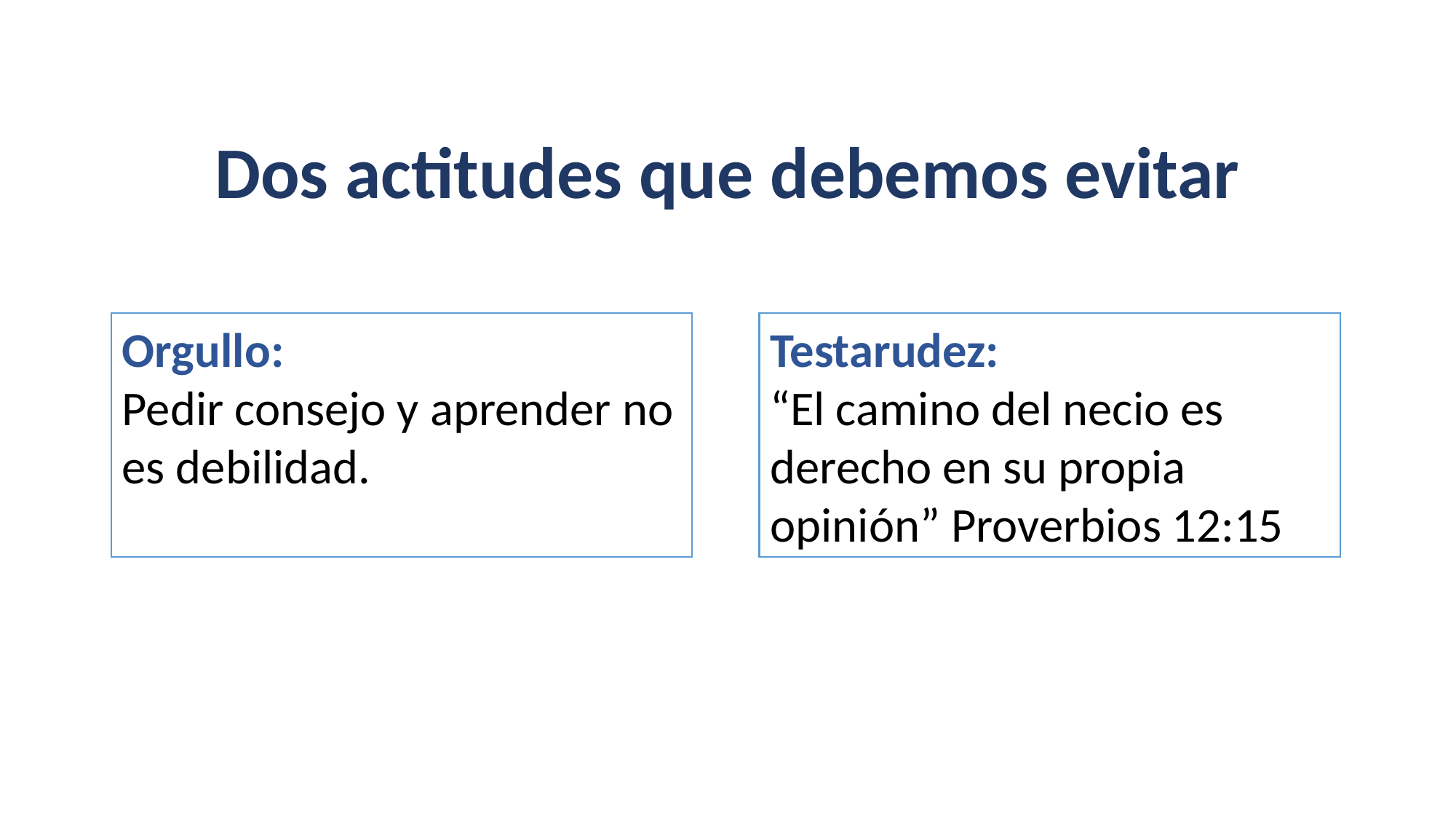

Dos actitudes que debemos evitar
Orgullo:
Pedir consejo y aprender no es debilidad.

Testarudez:
“El camino del necio es derecho en su propia opinión” Proverbios 12:15